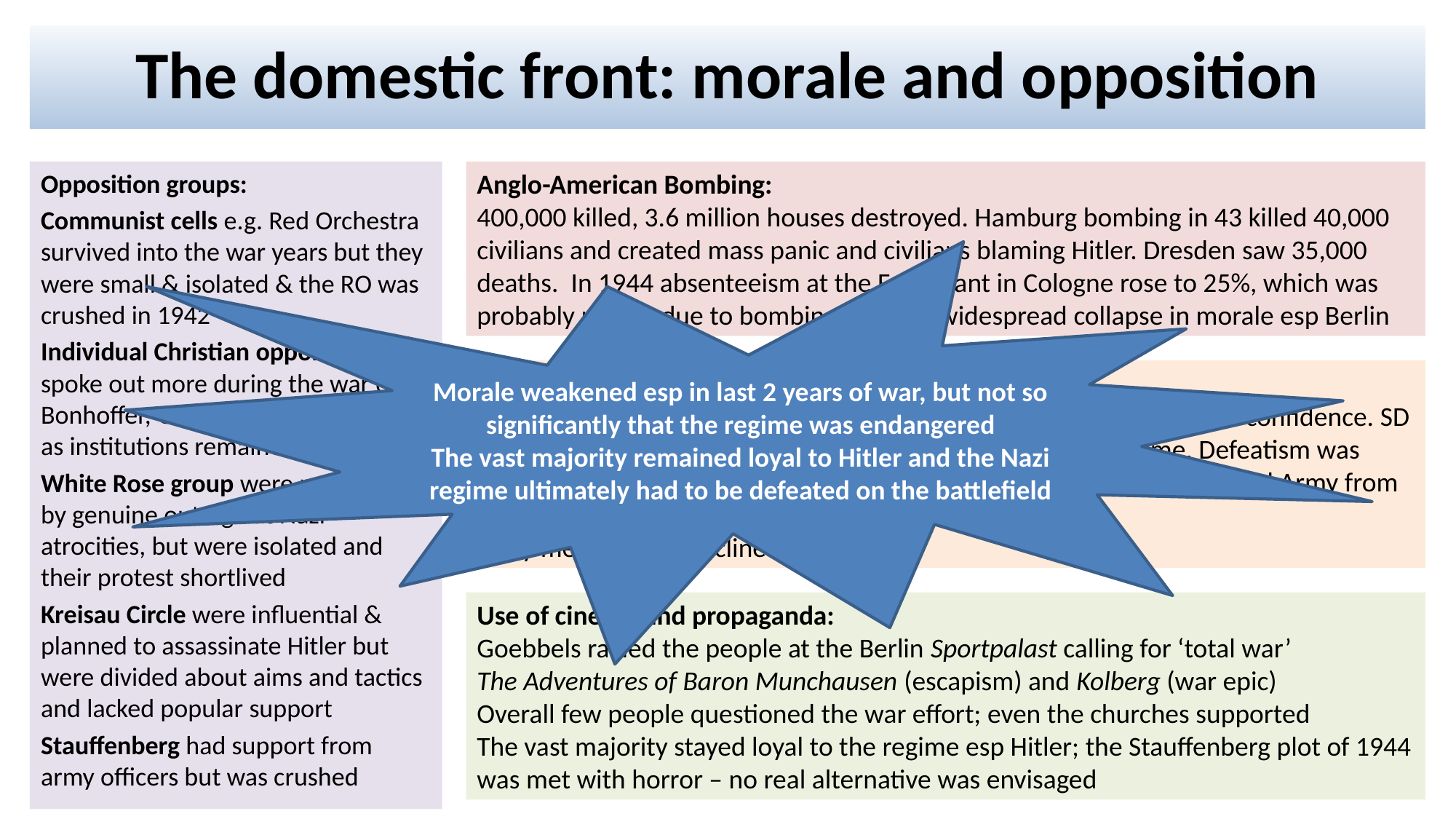

The domestic front: morale and opposition
Opposition groups:
Communist cells e.g. Red Orchestra survived into the war years but they were small & isolated & the RO was crushed in 1942
Individual Christian opponents spoke out more during the war e.g. Bonhoffer, Galen but the churches as institutions remained silent
White Rose group were motivated by genuine outrage at Nazi atrocities, but were isolated and their protest shortlived
Kreisau Circle were influential & planned to assassinate Hitler but were divided about aims and tactics and lacked popular support
Stauffenberg had support from army officers but was crushed
Anglo-American Bombing:
400,000 killed, 3.6 million houses destroyed. Hamburg bombing in 43 killed 40,000 civilians and created mass panic and civilians blaming Hitler. Dresden saw 35,000 deaths.  In 1944 absenteeism at the Ford plant in Cologne rose to 25%, which was probably mainly due to bombing. BUT no widespread collapse in morale esp Berlin
Morale weakened esp in last 2 years of war, but not so significantly that the regime was endangered
The vast majority remained loyal to Hitler and the Nazi regime ultimately had to be defeated on the battlefield
Military events:
El Alamein (Nov 1942) and Stalingrad (Jan 1943) resulted in a blow to confidence. SD reports highlighted growing cynicism and criticism of the regime. Defeatism was made a criminal offence punishable by death. Fear of the advancing Red Army from 1944 & failure of VI/V2 rockets caused despair
Party membership declined
Use of cinema and propaganda:
Goebbels rallied the people at the Berlin Sportpalast calling for ‘total war’
The Adventures of Baron Munchausen (escapism) and Kolberg (war epic)
Overall few people questioned the war effort; even the churches supported
The vast majority stayed loyal to the regime esp Hitler; the Stauffenberg plot of 1944 was met with horror – no real alternative was envisaged